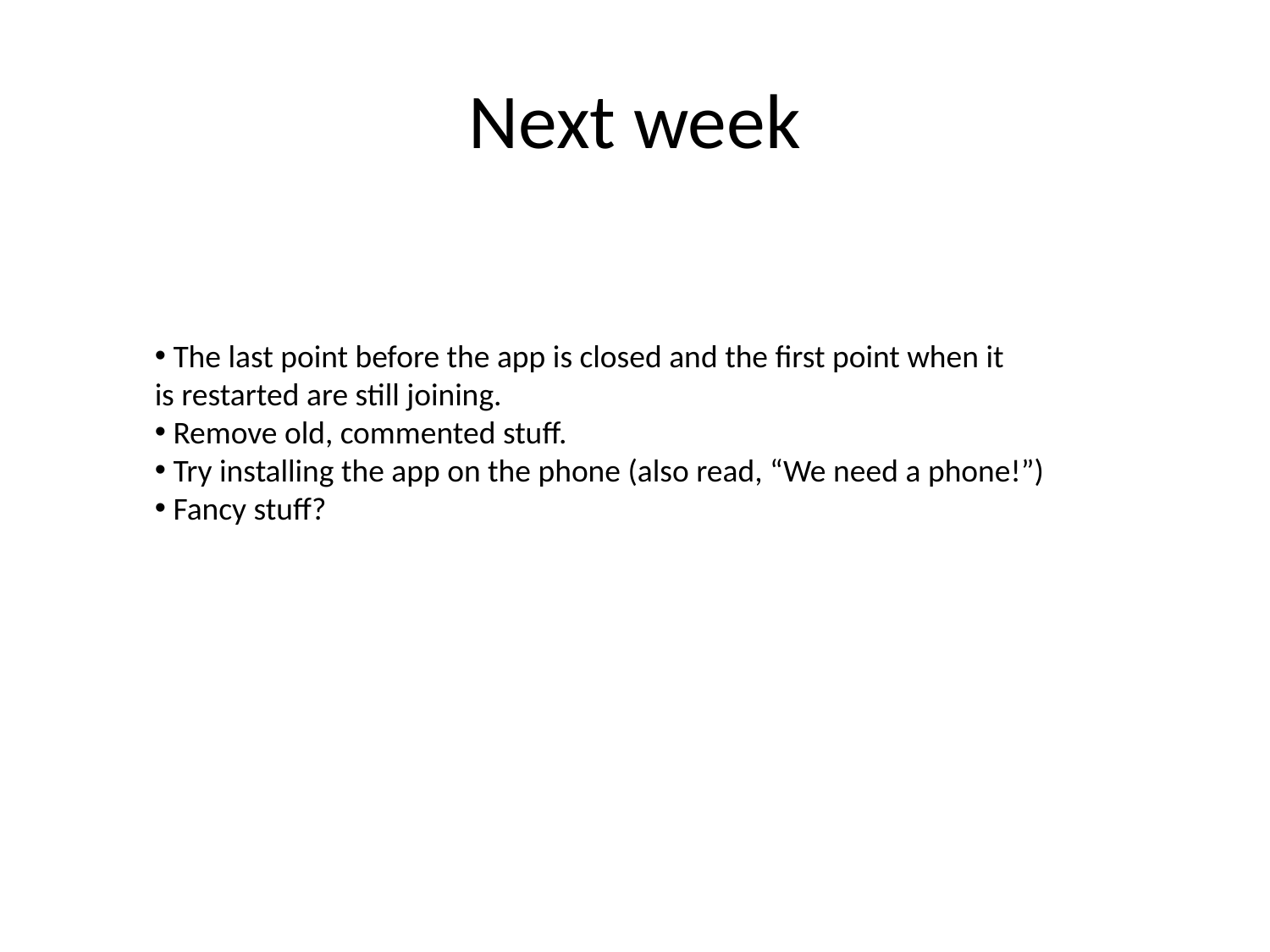

# Next week
 The last point before the app is closed and the first point when it
is restarted are still joining.
 Remove old, commented stuff.
 Try installing the app on the phone (also read, “We need a phone!”)
 Fancy stuff?